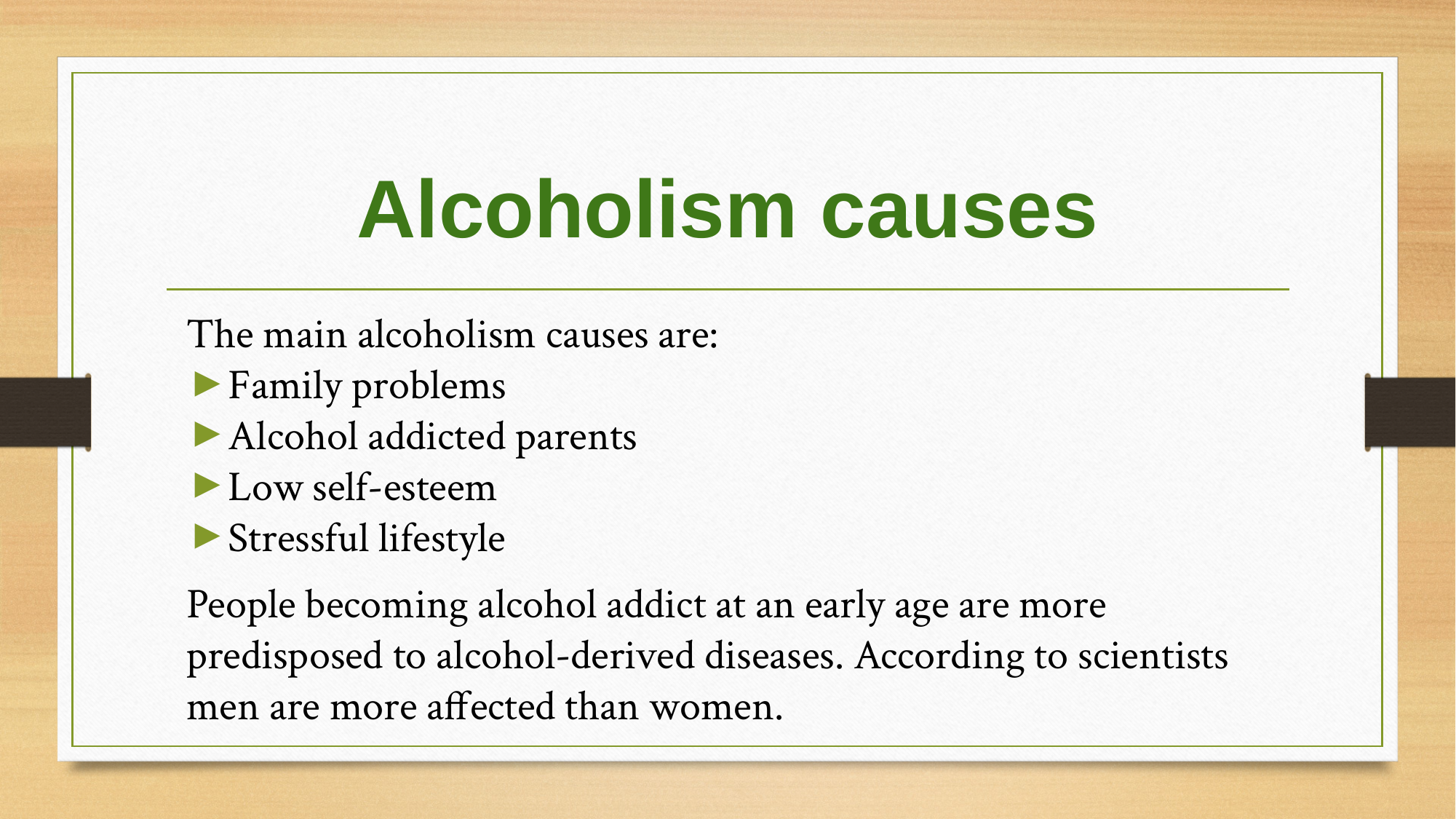

# Alcoholism causes
The main alcoholism causes are:
Family problems
Alcohol addicted parents
Low self-esteem
Stressful lifestyle
People becoming alcohol addict at an early age are more predisposed to alcohol-derived diseases. According to scientists men are more affected than women.